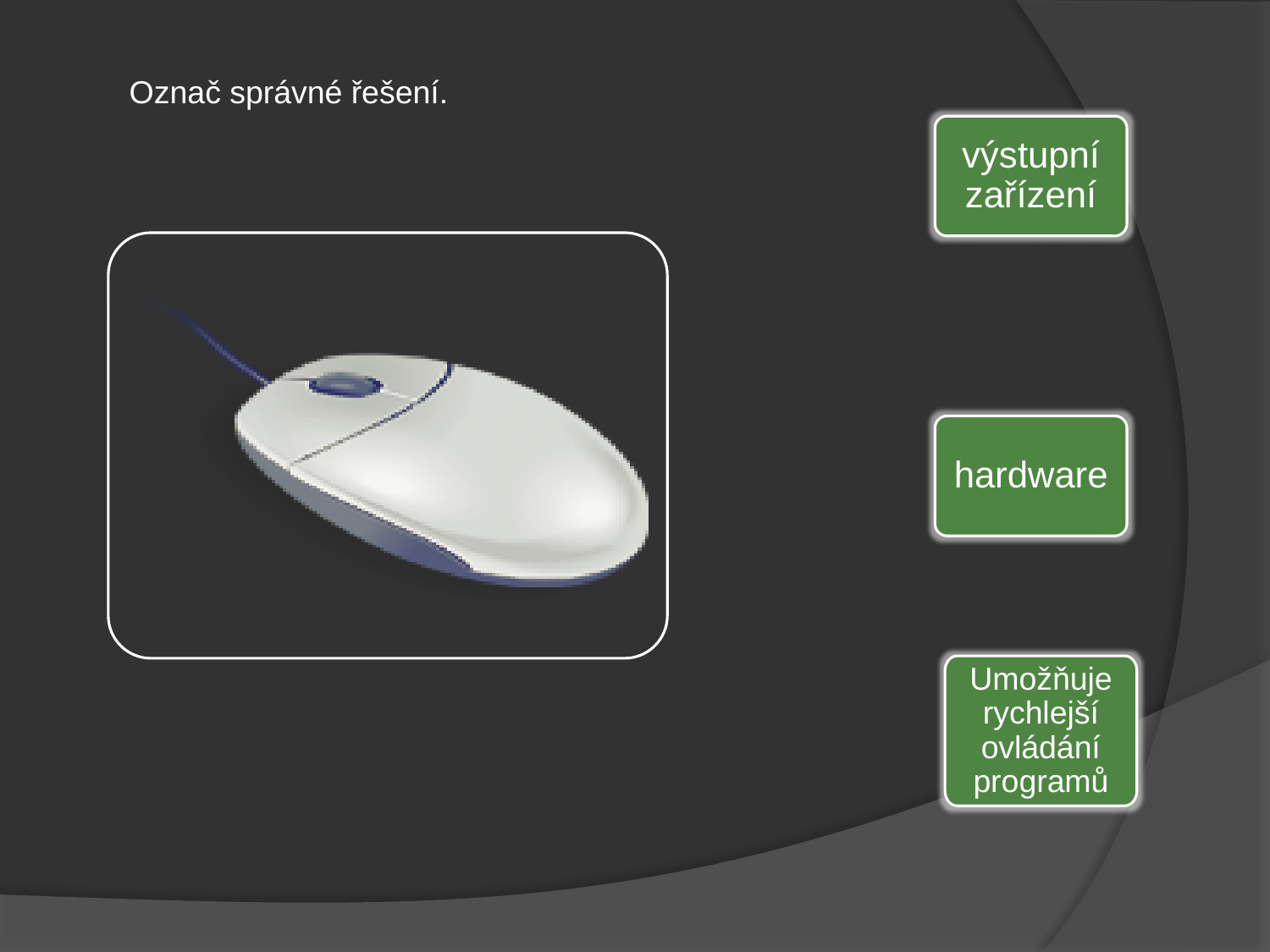

Označ správné řešení.
výstupní zařízení

hardware
Umožňuje rychlejší ovládání programů